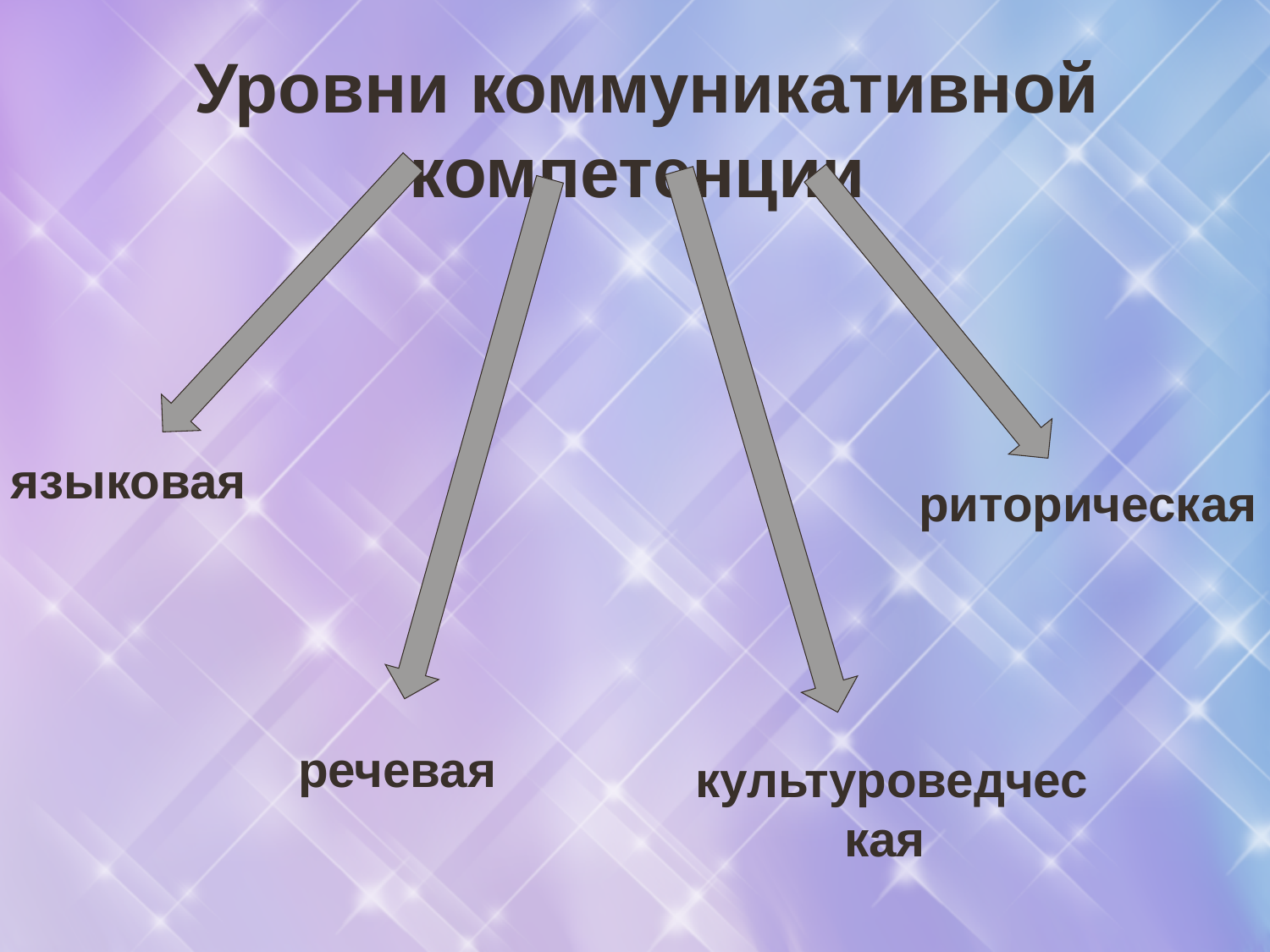

Уровни коммуникативной компетенции

языковая
риторическая
речевая
культуроведческая